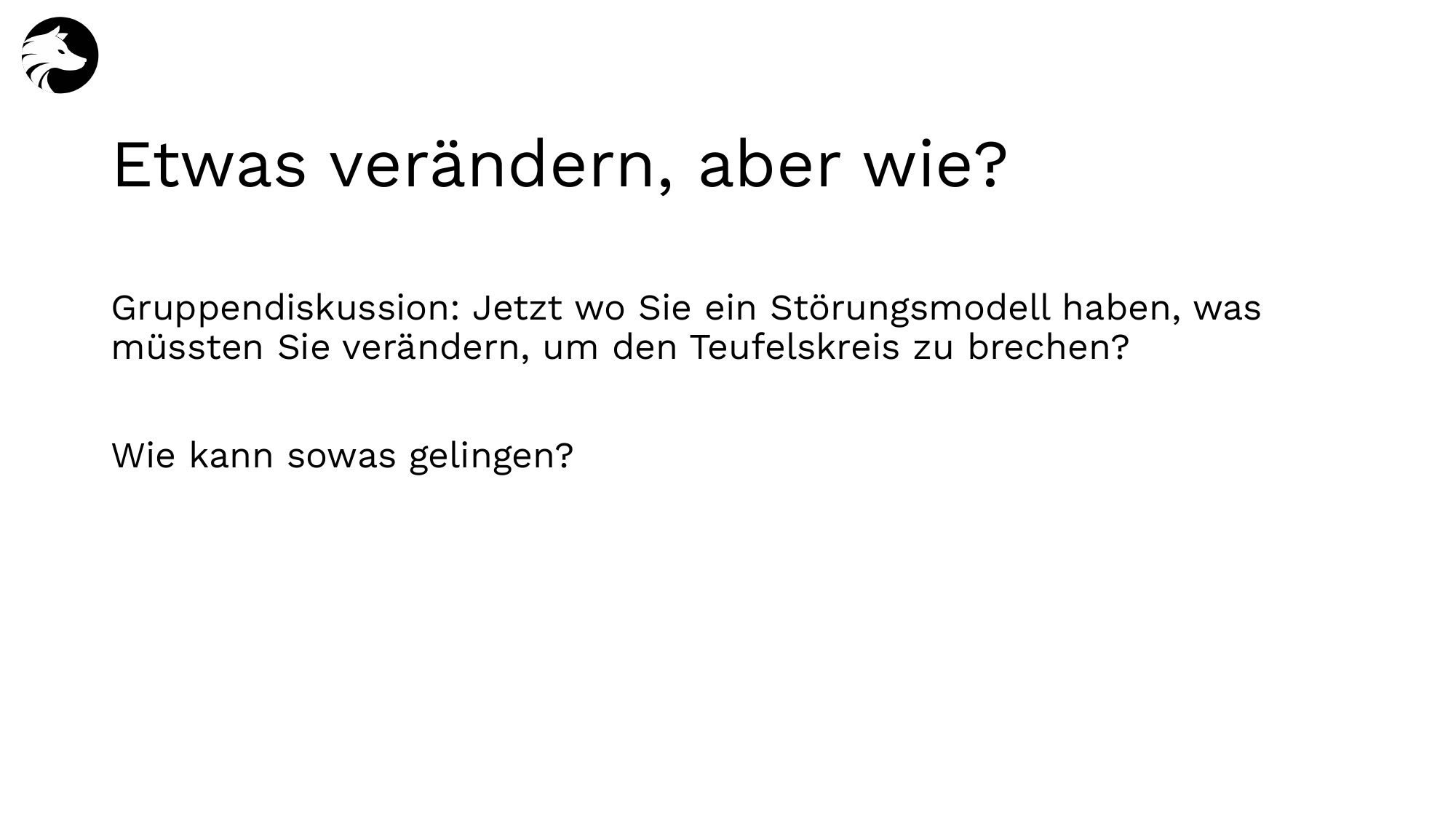

# Etwas verändern, aber wie?
Gruppendiskussion: Jetzt wo Sie ein Störungsmodell haben, was müssten Sie verändern, um den Teufelskreis zu brechen?

Wie kann sowas gelingen?